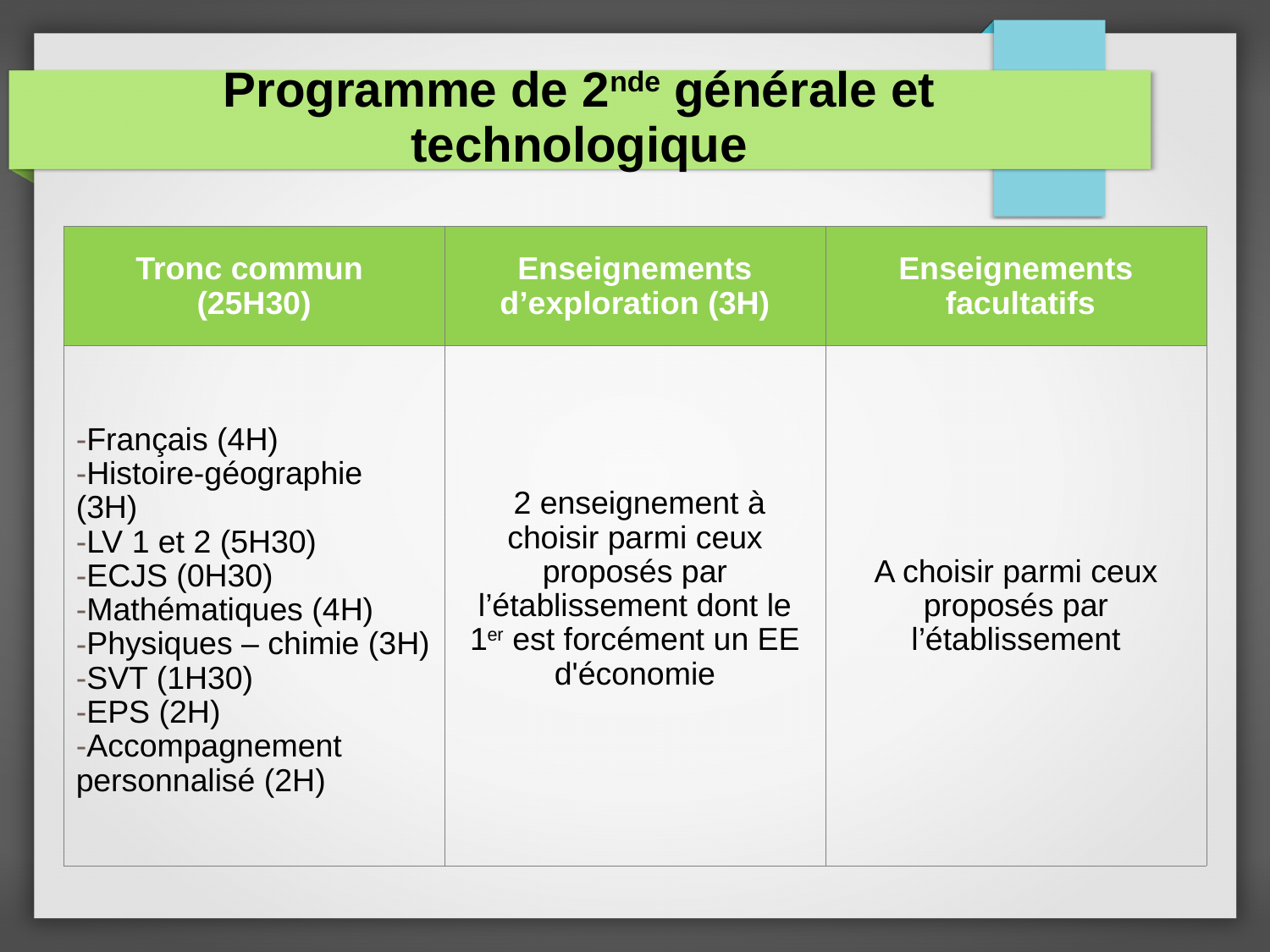

Programme de 2nde générale et technologique
| Tronc commun (25H30) | Enseignements d’exploration (3H) | Enseignements facultatifs |
| --- | --- | --- |
| Français (4H) Histoire-géographie (3H) LV 1 et 2 (5H30) ECJS (0H30) Mathématiques (4H) Physiques – chimie (3H) SVT (1H30) EPS (2H) Accompagnement personnalisé (2H) | 2 enseignement à choisir parmi ceux proposés par l’établissement dont le 1er est forcément un EE d'économie | A choisir parmi ceux proposés par l’établissement |
|  |
| --- |